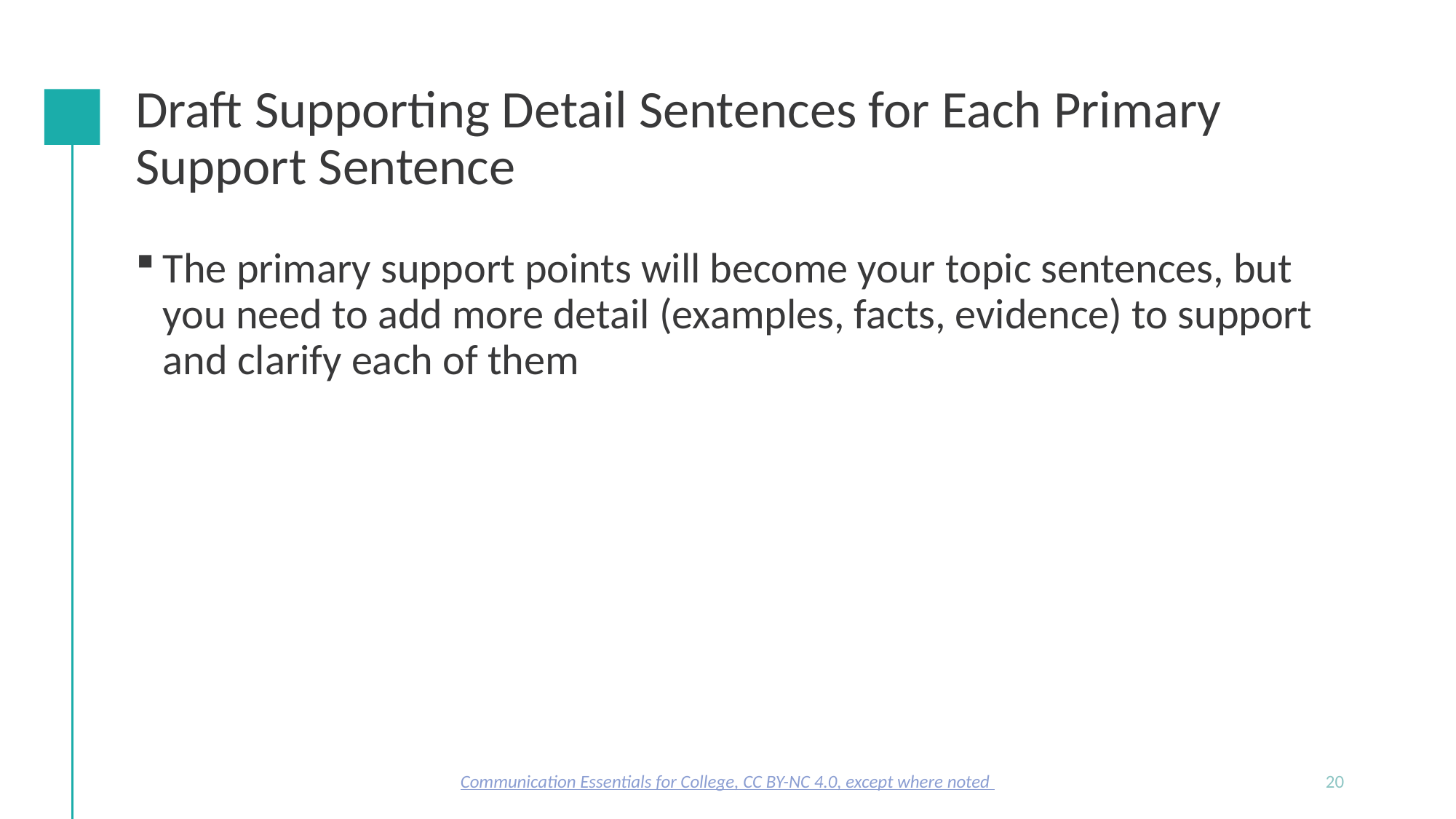

# Draft Supporting Detail Sentences for Each Primary Support Sentence
The primary support points will become your topic sentences, but you need to add more detail (examples, facts, evidence) to support and clarify each of them
Communication Essentials for College, CC BY-NC 4.0, except where noted
20